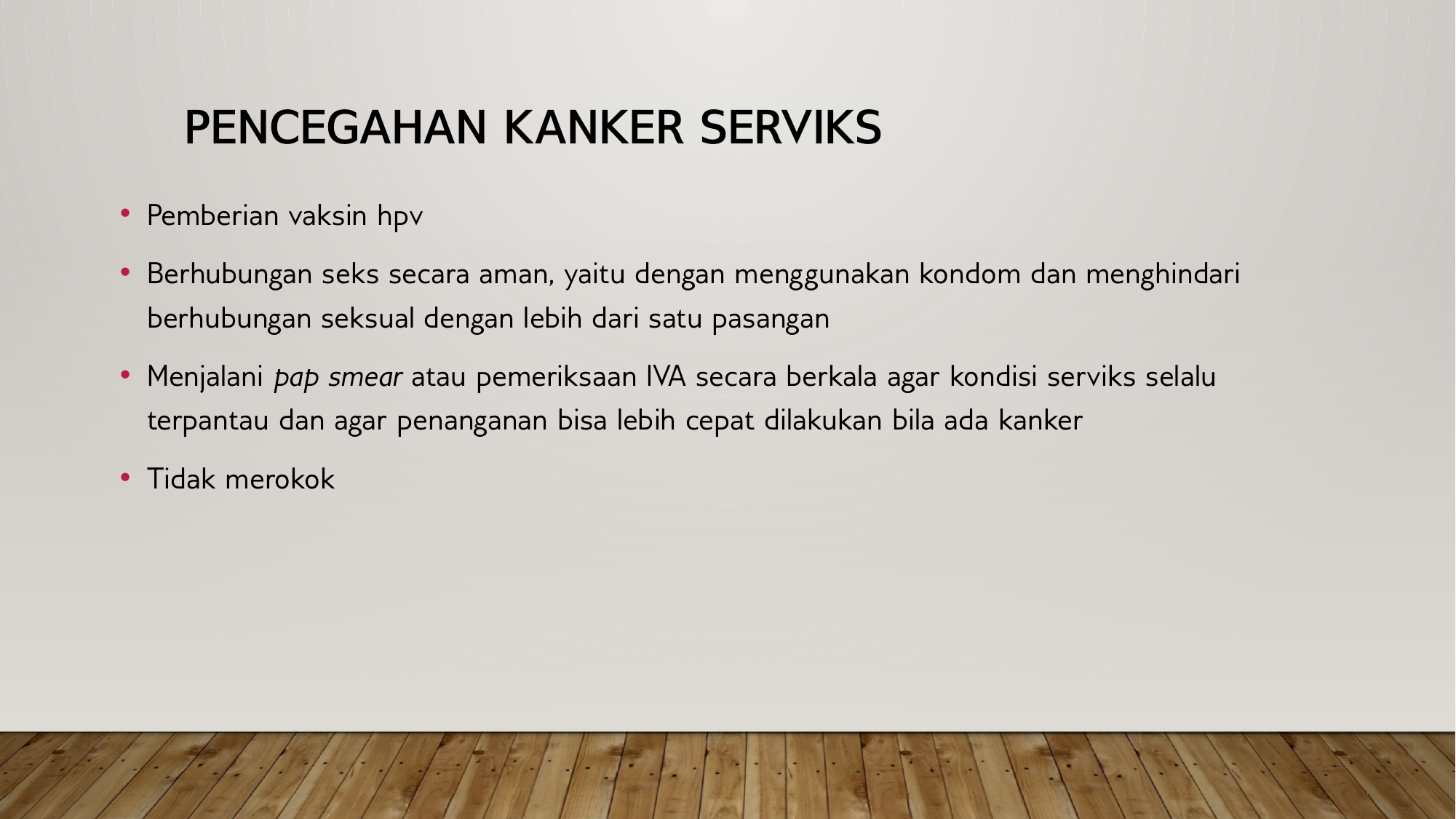

# Pencegahan Kanker Serviks
Pemberian vaksin hpv
Berhubungan seks secara aman, yaitu dengan menggunakan kondom dan menghindari berhubungan seksual dengan lebih dari satu pasangan
Menjalani pap smear atau pemeriksaan IVA secara berkala agar kondisi serviks selalu terpantau dan agar penanganan bisa lebih cepat dilakukan bila ada kanker
Tidak merokok